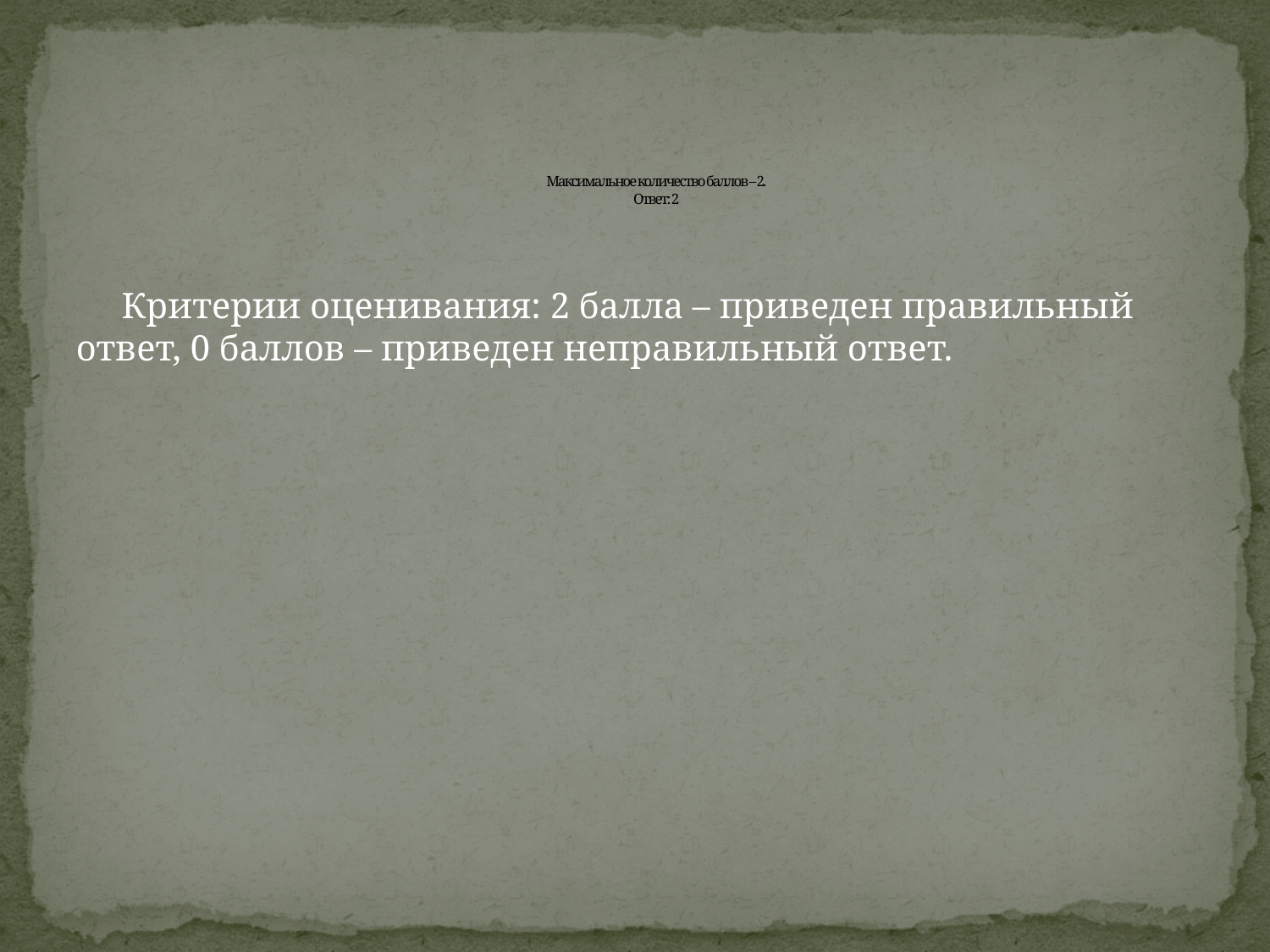

# Максимальное количество баллов – 2. Ответ: 2

     Критерии оценивания: 2 балла – приведен правильный ответ, 0 баллов – приведен неправильный ответ.